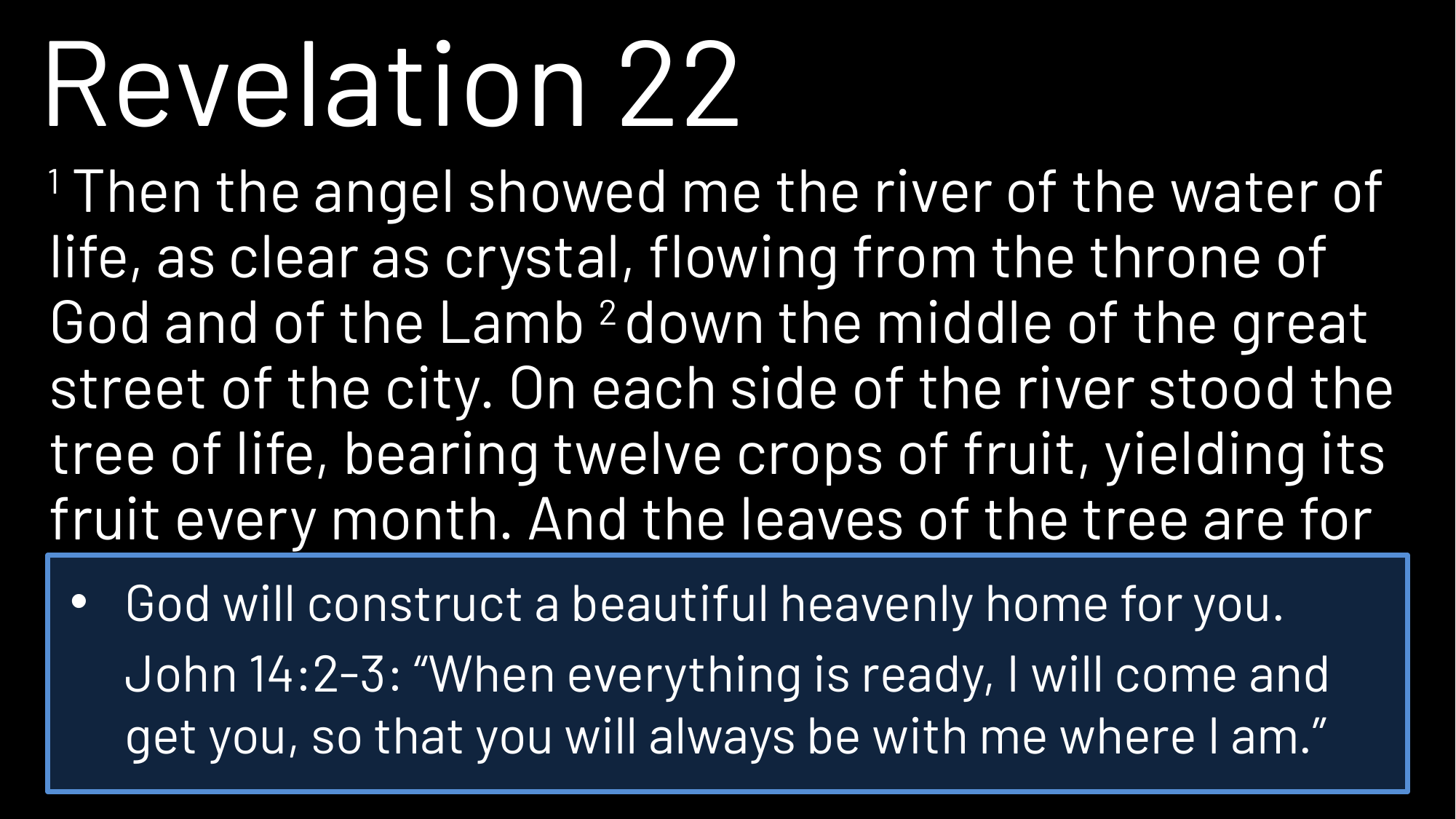

Revelation 22
1 Then the angel showed me the river of the water of life, as clear as crystal, flowing from the throne of God and of the Lamb 2 down the middle of the great street of the city. On each side of the river stood the tree of life, bearing twelve crops of fruit, yielding its fruit every month. And the leaves of the tree are for the healing of the nations.

God will construct a beautiful heavenly home for you.
	John 14:2-3: “When everything is ready, I will come and get you, so that you will always be with me where I am.”